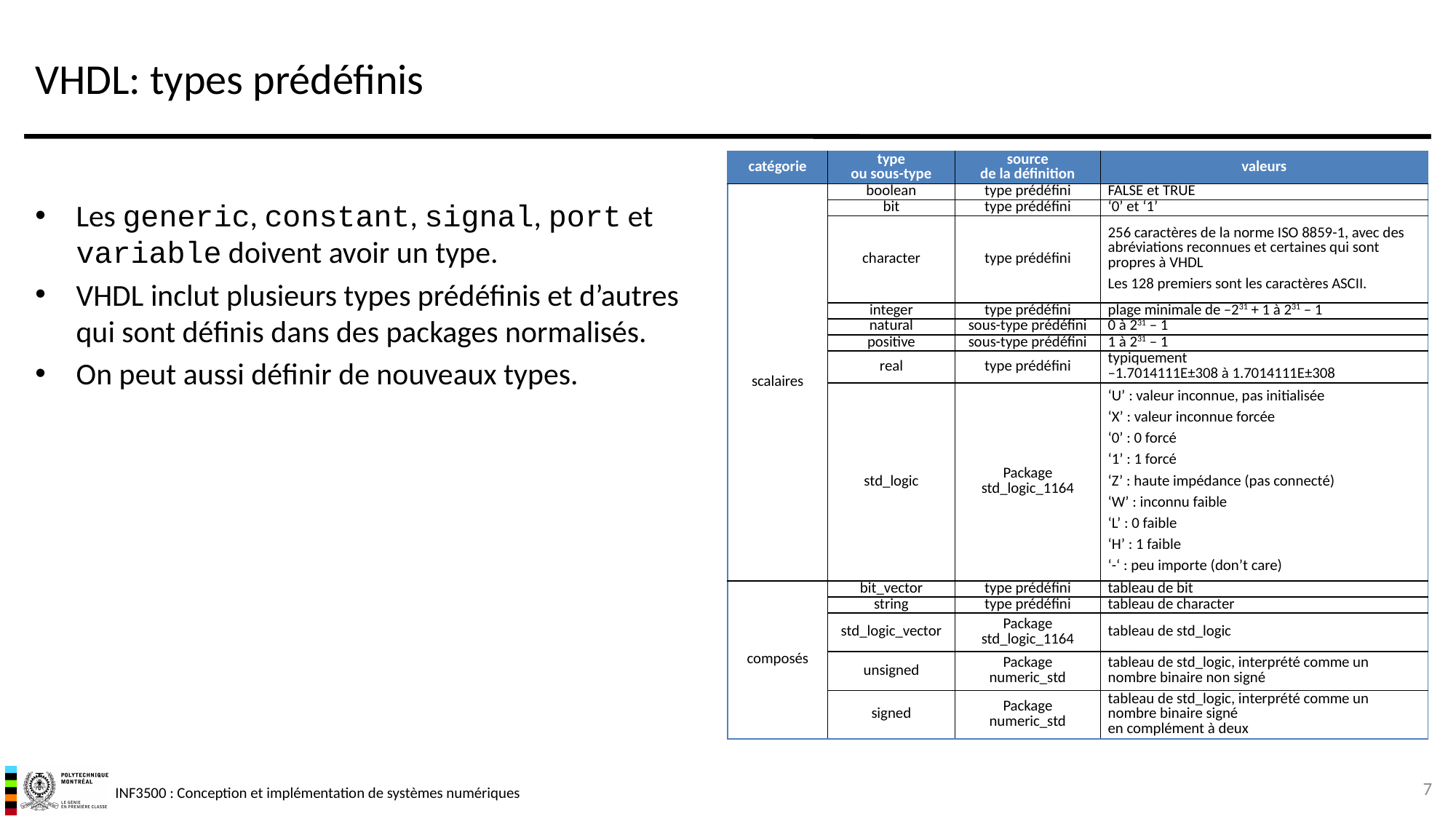

# VHDL: types prédéfinis
| catégorie | type ou sous-type | source de la définition | valeurs |
| --- | --- | --- | --- |
| scalaires | boolean | type prédéfini | FALSE et TRUE |
|  | bit | type prédéfini | ‘0’ et ‘1’ |
|  | character | type prédéfini | 256 caractères de la norme ISO 8859-1, avec des abréviations reconnues et certaines qui sont propres à VHDL Les 128 premiers sont les caractères ASCII. |
|  | integer | type prédéfini | plage minimale de –231 + 1 à 231 – 1 |
|  | natural | sous-type prédéfini | 0 à 231 – 1 |
|  | positive | sous-type prédéfini | 1 à 231 – 1 |
|  | real | type prédéfini | typiquement –1.7014111E±308 à 1.7014111E±308 |
|  | std\_logic | Package std\_logic\_1164 | ‘U’ : valeur inconnue, pas initialisée ‘X’ : valeur inconnue forcée ‘0’ : 0 forcé ‘1’ : 1 forcé ‘Z’ : haute impédance (pas connecté) ‘W’ : inconnu faible ‘L’ : 0 faible ‘H’ : 1 faible ‘-‘ : peu importe (don’t care) |
| composés | bit\_vector | type prédéfini | tableau de bit |
|  | string | type prédéfini | tableau de character |
|  | std\_logic\_vector | Package std\_logic\_1164 | tableau de std\_logic |
|  | unsigned | Package numeric\_std | tableau de std\_logic, interprété comme un nombre binaire non signé |
|  | signed | Package numeric\_std | tableau de std\_logic, interprété comme un nombre binaire signé en complément à deux |
Les generic, constant, signal, port et variable doivent avoir un type.
VHDL inclut plusieurs types prédéfinis et d’autres qui sont définis dans des packages normalisés.
On peut aussi définir de nouveaux types.

7